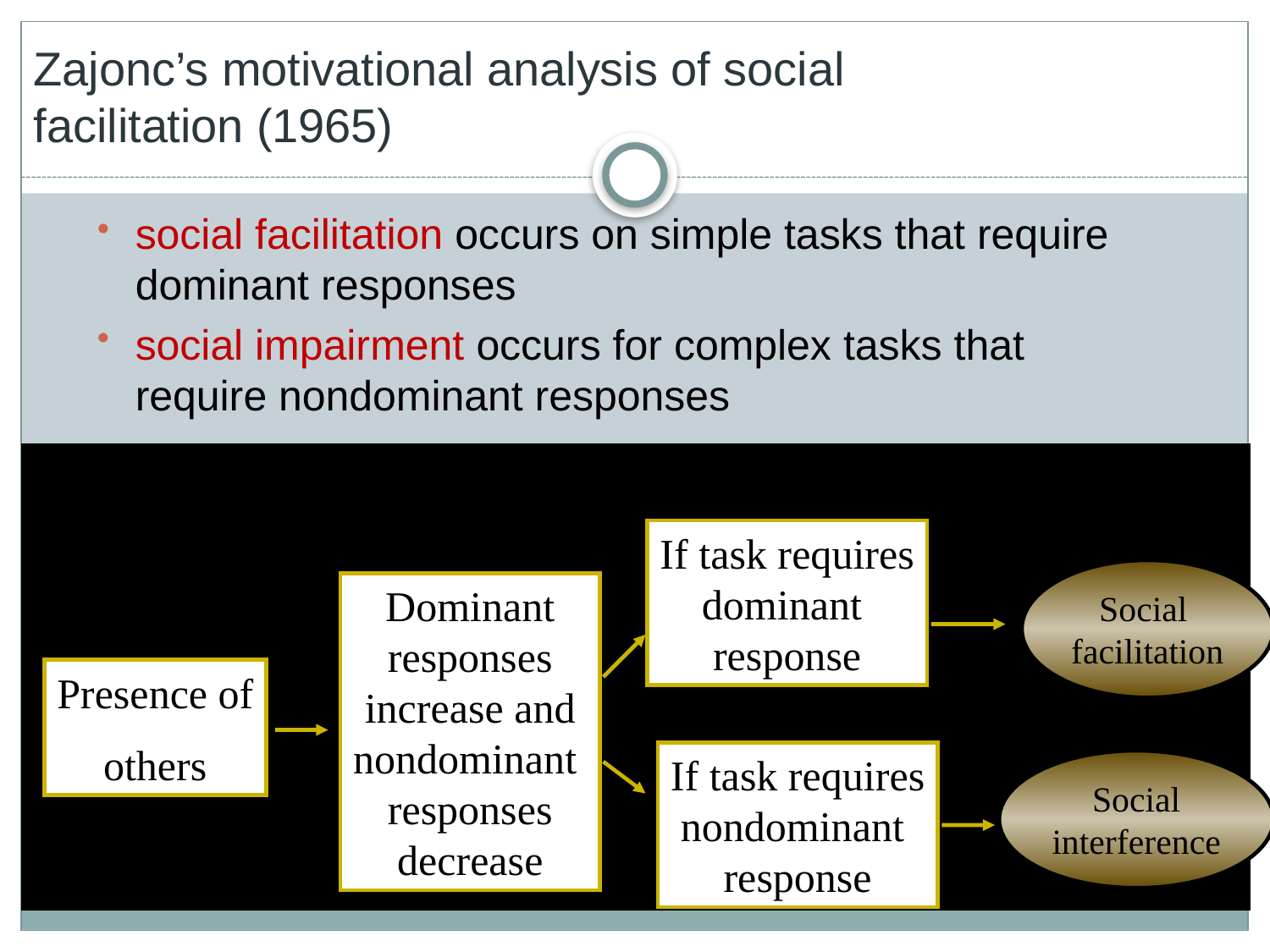

# Zajonc’s motivational analysis of social facilitation (1965)
social facilitation occurs on simple tasks that require dominant responses
social impairment occurs for complex tasks that require nondominant responses

If task requires
dominant
response
Social
facilitation

If task requires
nondominant
response
Social
interference

Dominant
responses
increase and
nondominant
responses
decrease

Presence of
others